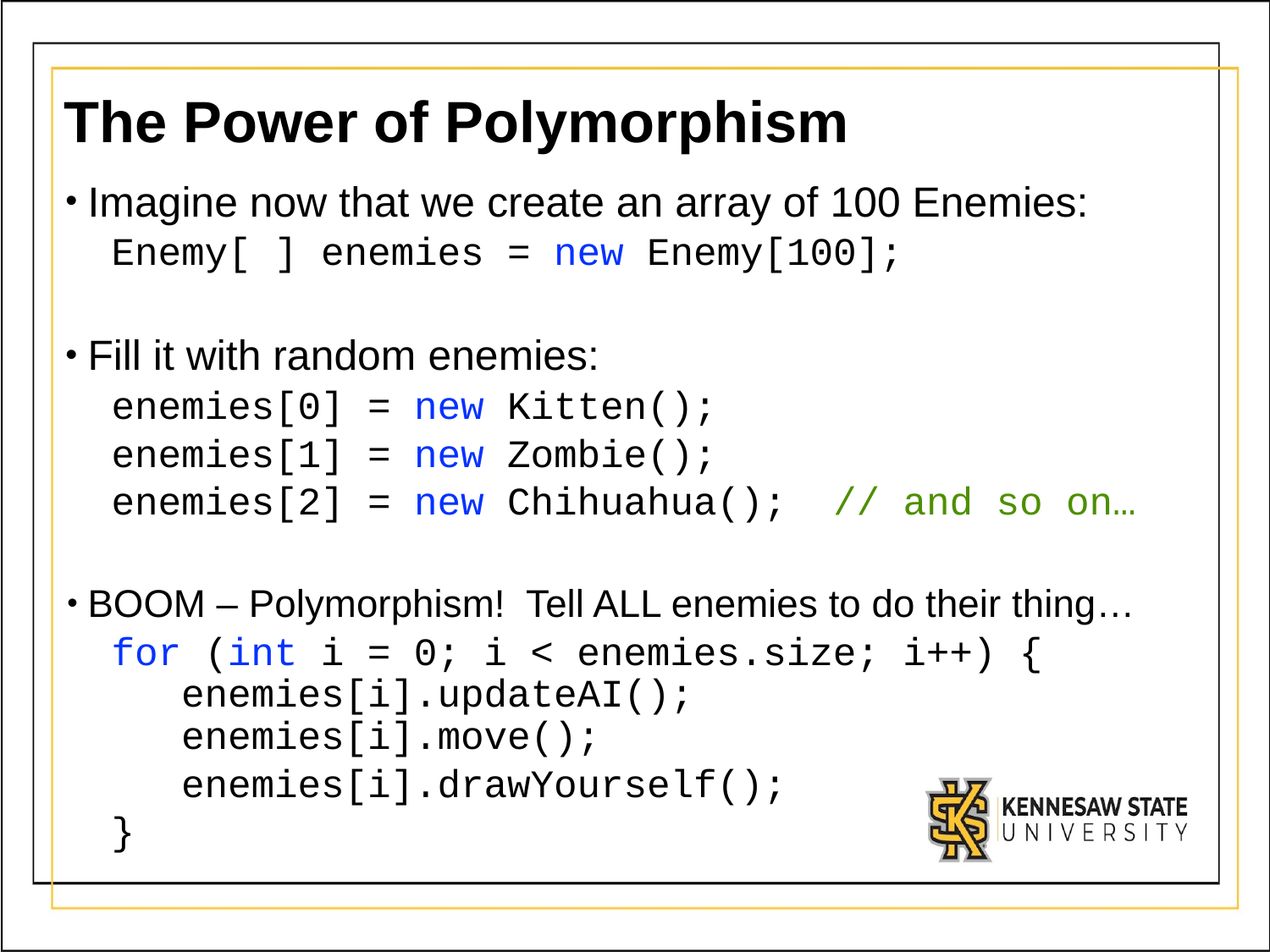

# The Power of Polymorphism
Imagine now that we create an array of 100 Enemies:
Enemy[ ] enemies = new Enemy[100];

Fill it with random enemies:
enemies[0] = new Kitten();
enemies[1] = new Zombie();
enemies[2] = new Chihuahua();  // and so on…

BOOM – Polymorphism!  Tell ALL enemies to do their thing…
for (int i = 0; i < enemies.size; i++) {
   enemies[i].updateAI();
   enemies[i].move();
   enemies[i].drawYourself();
}